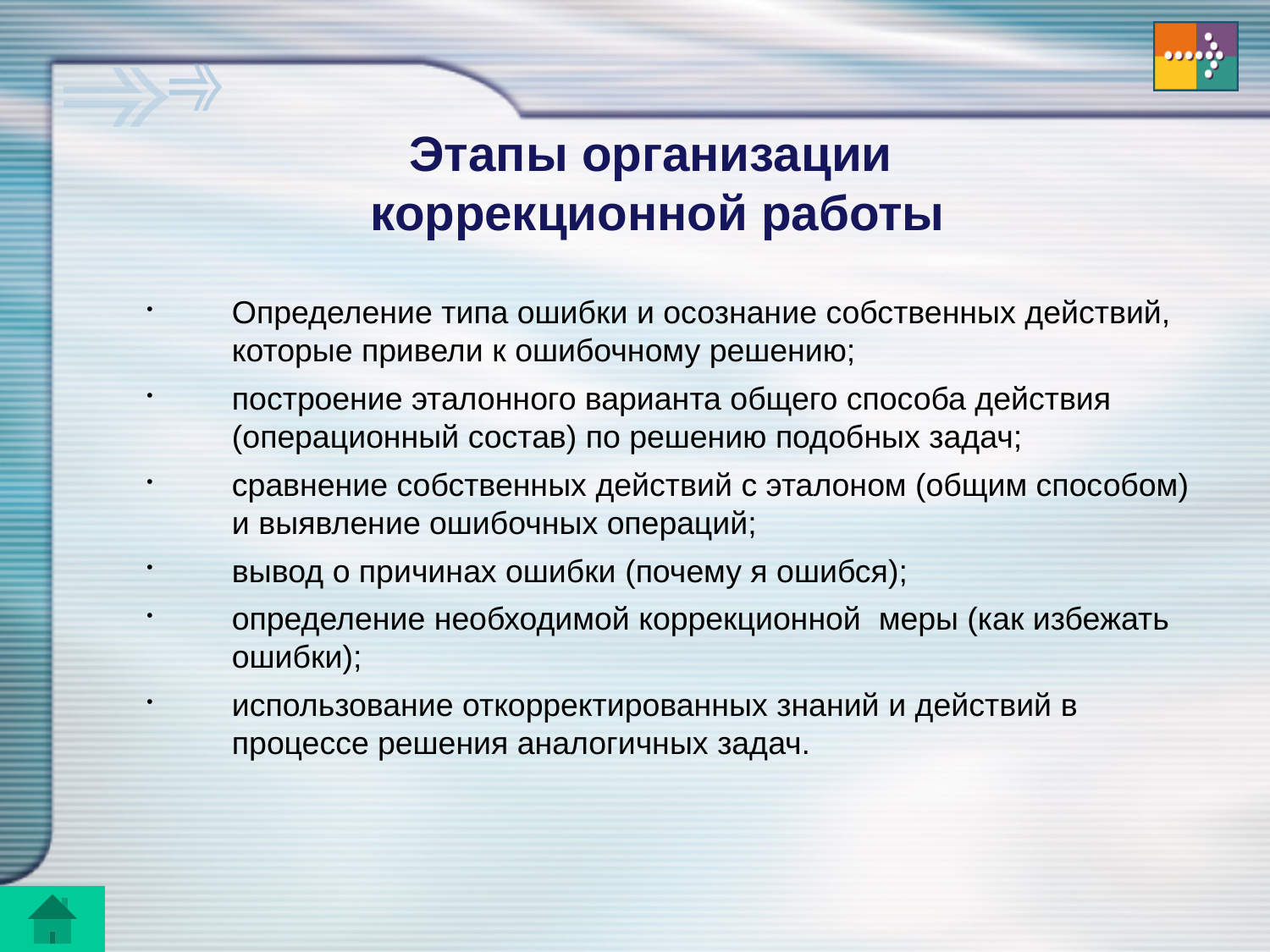

Этапы организации
коррекционной работы

Определение типа ошибки и осознание собственных действий, которые привели к ошибочному решению;
построение эталонного варианта общего способа действия (операционный состав) по решению подобных задач;
сравнение собственных действий с эталоном (общим способом) и выявление ошибочных операций;
вывод о причинах ошибки (почему я ошибся);
определение необходимой коррекционной  меры (как избежать ошибки);
использование откорректированных знаний и действий в процессе решения аналогичных задач.